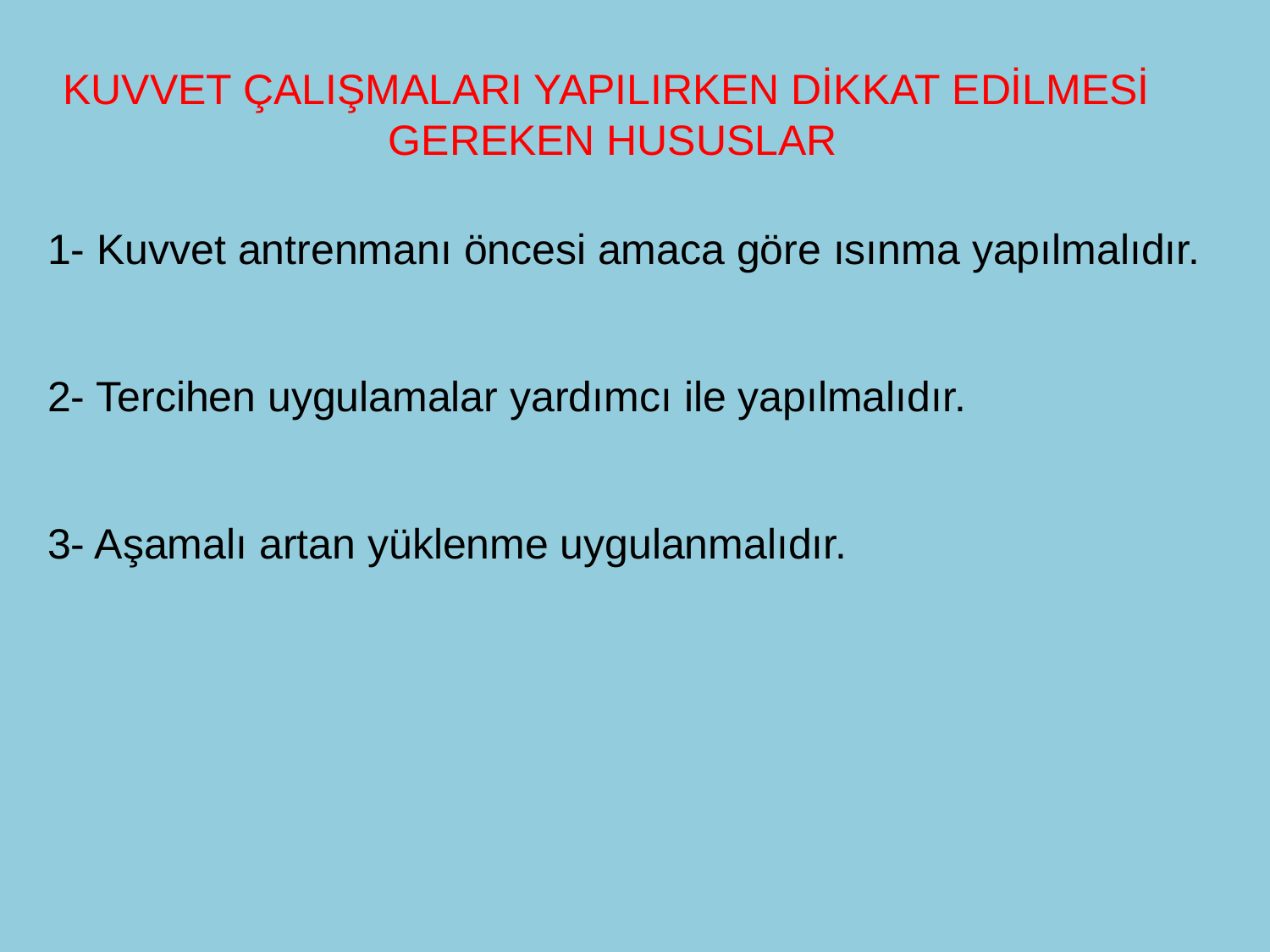

# KUVVET ÇALIŞMALARI YAPILIRKEN DİKKAT EDİLMESİ GEREKEN HUSUSLAR
1- Kuvvet antrenmanı öncesi amaca göre ısınma yapılmalıdır.

2- Tercihen uygulamalar yardımcı ile yapılmalıdır.

3- Aşamalı artan yüklenme uygulanmalıdır.